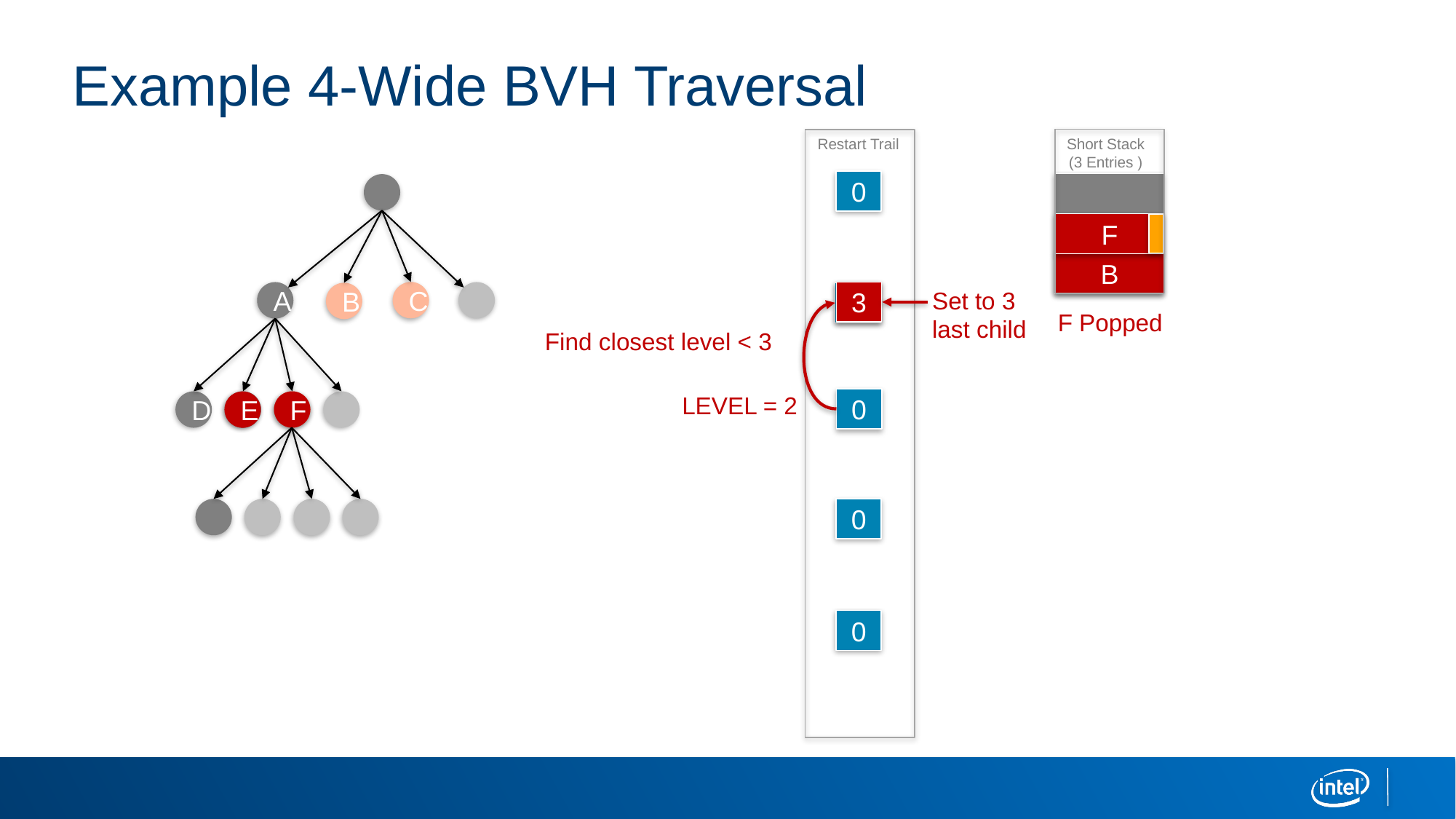

# Example 4-Wide BVH Traversal

Restart Trail
Short Stack
(3 Entries )
0

F

B
B
C
3
Set to 3
last child
A

B
1
Find closest level < 3
F Popped
0
LEVEL = 2
D
E
F
F

E

0
0